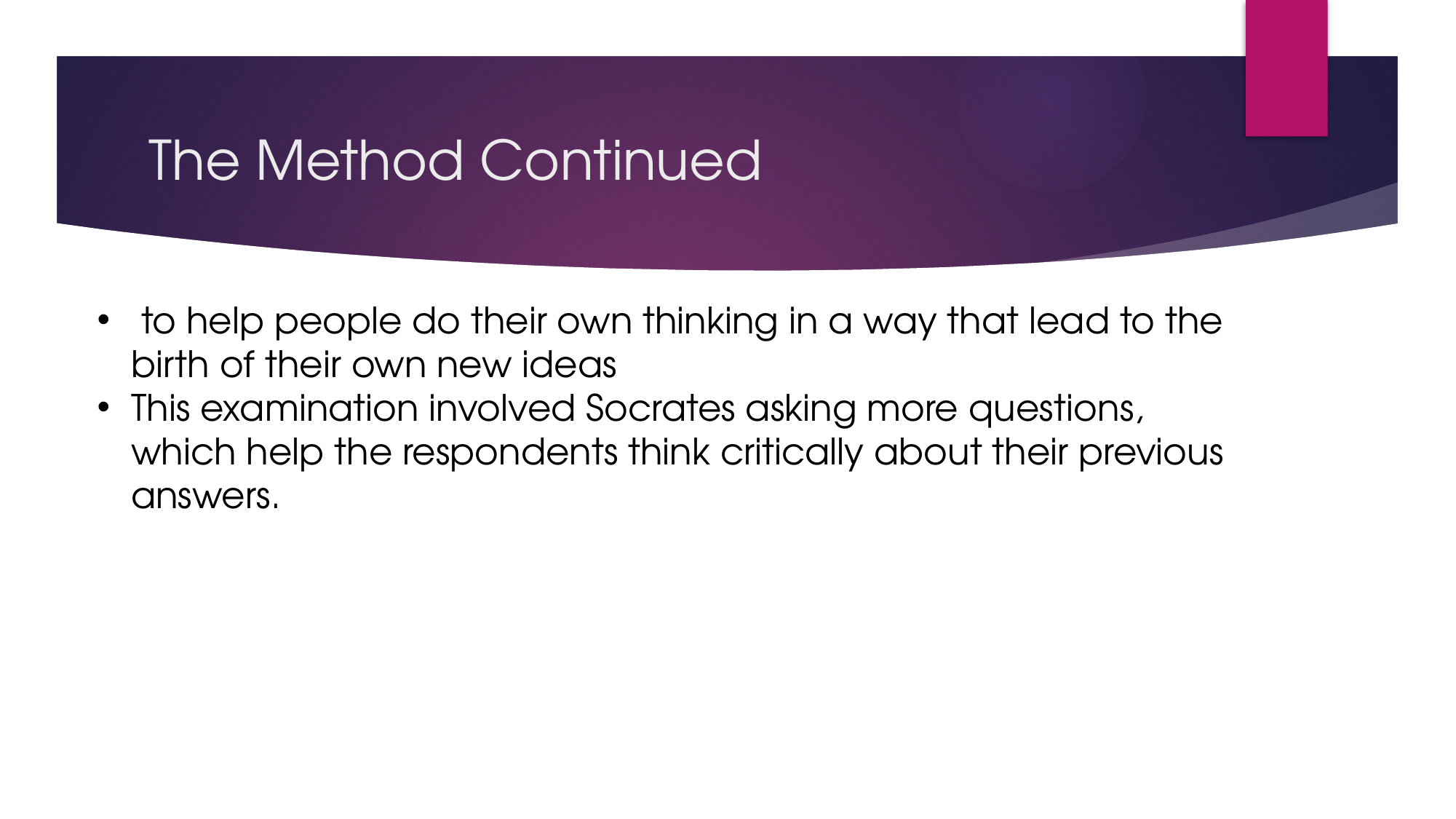

# The Method Continued
 to help people do their own thinking in a way that lead to the birth of their own new ideas
This examination involved Socrates asking more questions, which help the respondents think critically about their previous answers.